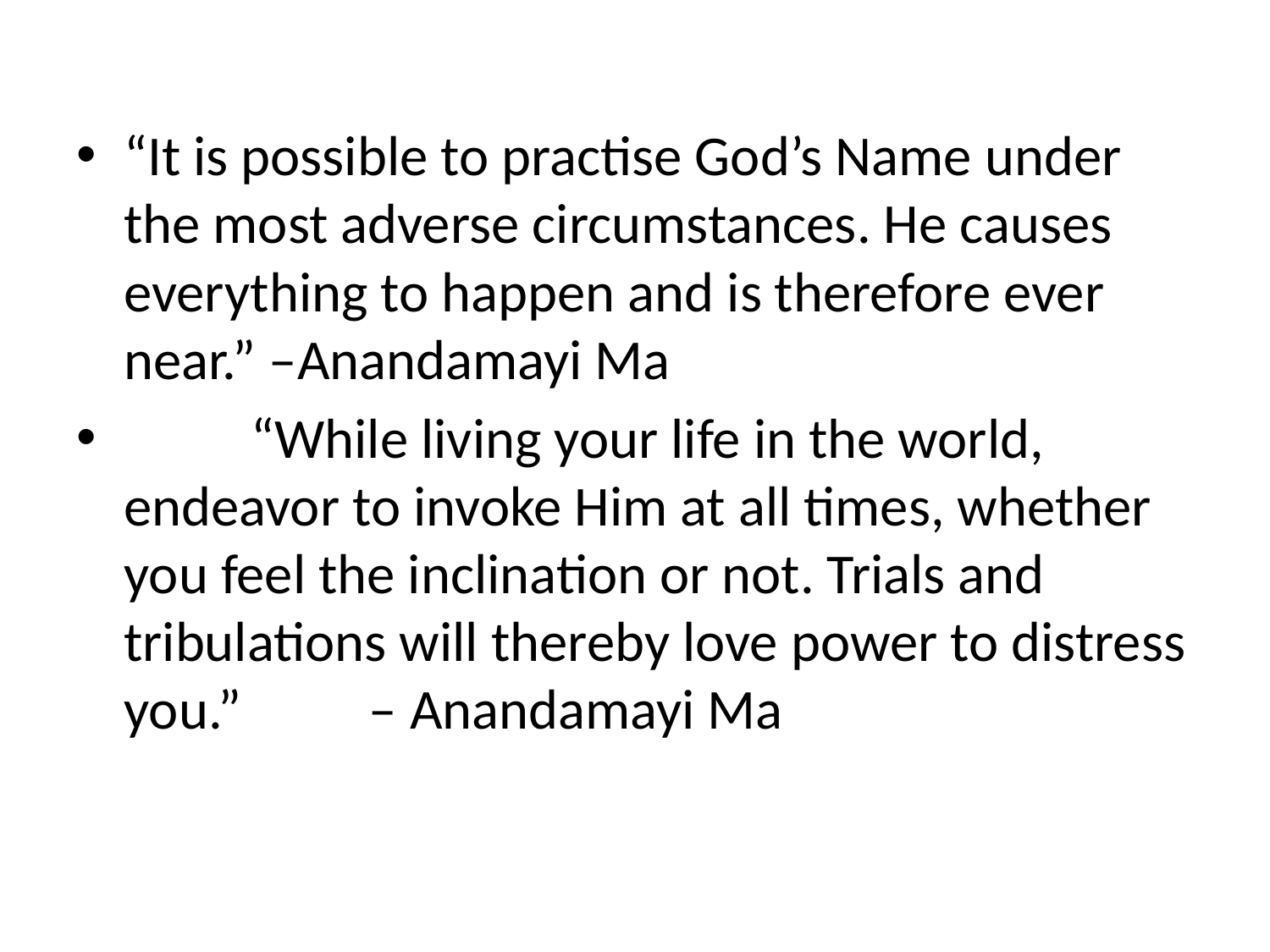

#
“It is possible to practise God’s Name under the most adverse circumstances. He causes everything to happen and is therefore ever near.” –Anandamayi Ma
	“While living your life in the world, endeavor to invoke Him at all times, whether you feel the inclination or not. Trials and tribulations will thereby love power to distress you.”          – Anandamayi Ma